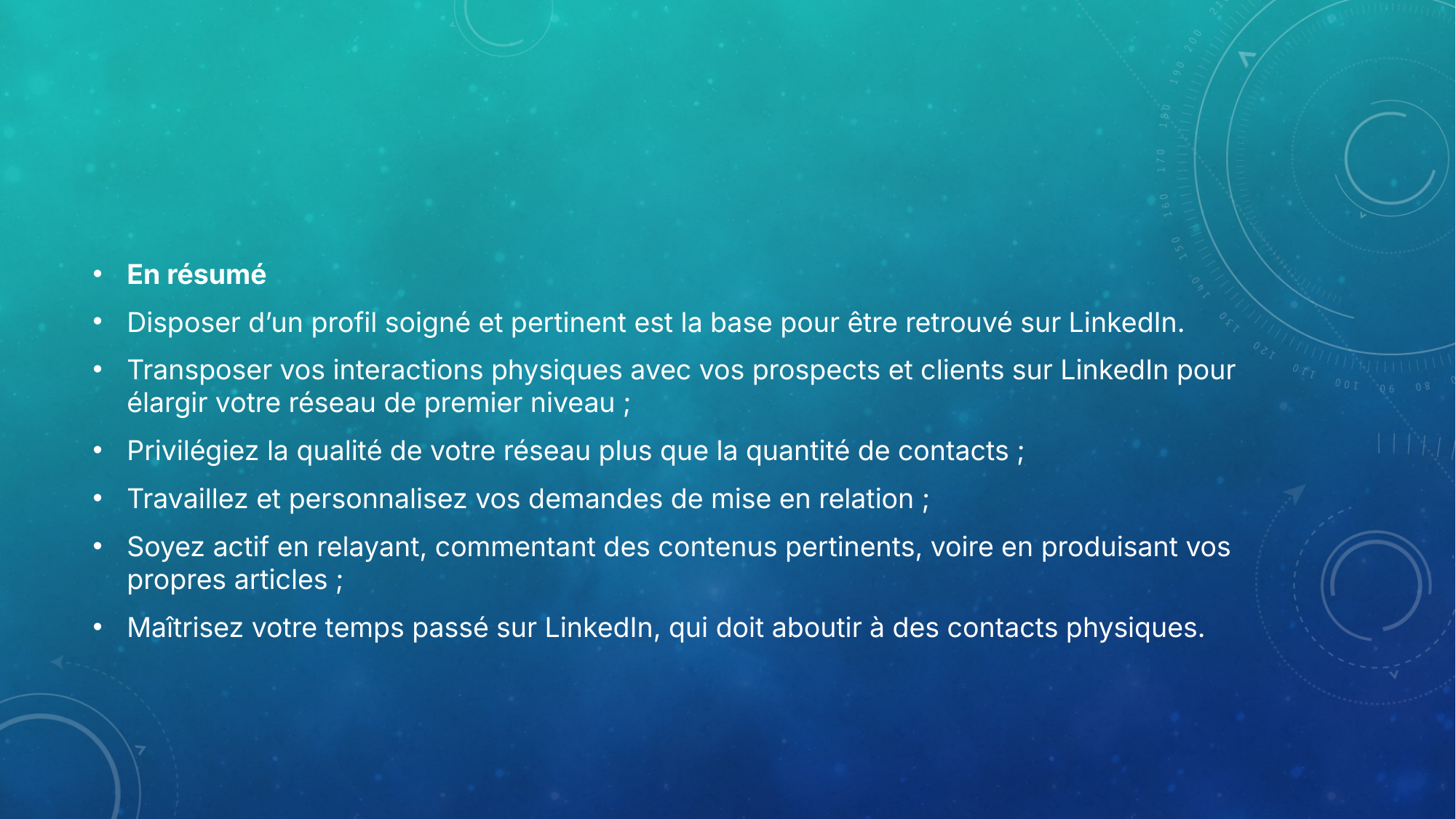

#
En résumé
Disposer d’un profil soigné et pertinent est la base pour être retrouvé sur LinkedIn.
Transposer vos interactions physiques avec vos prospects et clients sur LinkedIn pour élargir votre réseau de premier niveau ;
Privilégiez la qualité de votre réseau plus que la quantité de contacts ;
Travaillez et personnalisez vos demandes de mise en relation ;
Soyez actif en relayant, commentant des contenus pertinents, voire en produisant vos propres articles ;
Maîtrisez votre temps passé sur LinkedIn, qui doit aboutir à des contacts physiques.